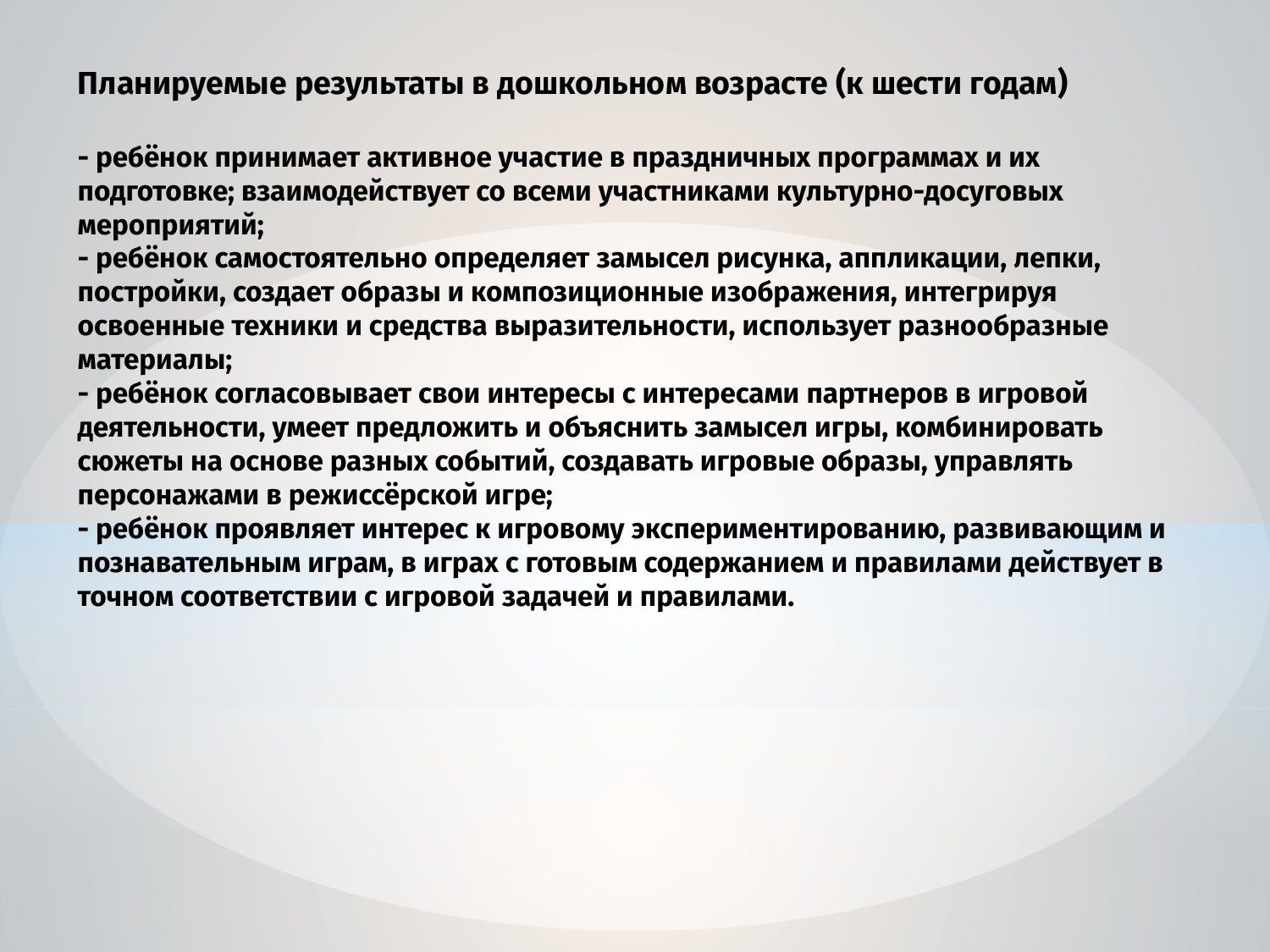

# Планируемые результаты в дошкольном возрасте (к шести годам) - ребёнок принимает активное участие в праздничных программах и их подготовке; взаимодействует со всеми участниками культурно-досуговых мероприятий; - ребёнок самостоятельно определяет замысел рисунка, аппликации, лепки, постройки, создает образы и композиционные изображения, интегрируя освоенные техники и средства выразительности, использует разнообразные материалы; - ребёнок согласовывает свои интересы с интересами партнеров в игровой деятельности, умеет предложить и объяснить замысел игры, комбинировать сюжеты на основе разных событий, создавать игровые образы, управлять персонажами в режиссёрской игре; - ребёнок проявляет интерес к игровому экспериментированию, развивающим и познавательным играм, в играх с готовым содержанием и правилами действует в точном соответствии с игровой задачей и правилами.